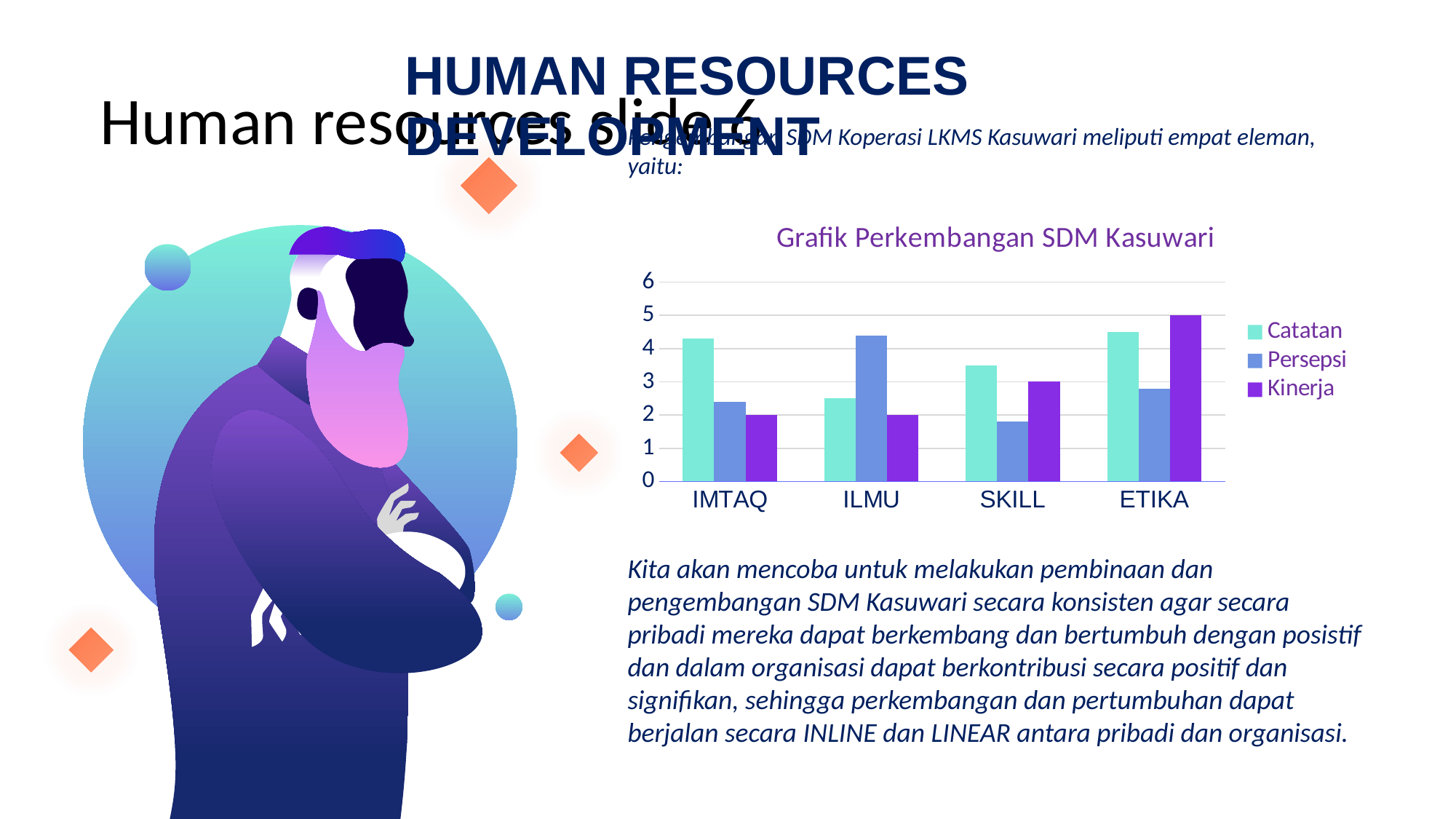

# Human resources slide 6
HUMAN RESOURCES DEVELOPMENT
Pengembangan SDM Koperasi LKMS Kasuwari meliputi empat eleman, yaitu:

### Chart: Grafik Perkembangan SDM Kasuwari

| Category | Catatan | Persepsi | Kinerja |
|---|---|---|---|
| IMTAQ | 4.3 | 2.4 | 2.0 |
| ILMU | 2.5 | 4.4 | 2.0 |
| SKILL | 3.5 | 1.8 | 3.0 |
| ETIKA | 4.5 | 2.8 | 5.0 |
Kita akan mencoba untuk melakukan pembinaan dan pengembangan SDM Kasuwari secara konsisten agar secara pribadi mereka dapat berkembang dan bertumbuh dengan posistif dan dalam organisasi dapat berkontribusi secara positif dan signifikan, sehingga perkembangan dan pertumbuhan dapat berjalan secara INLINE dan LINEAR antara pribadi dan organisasi.